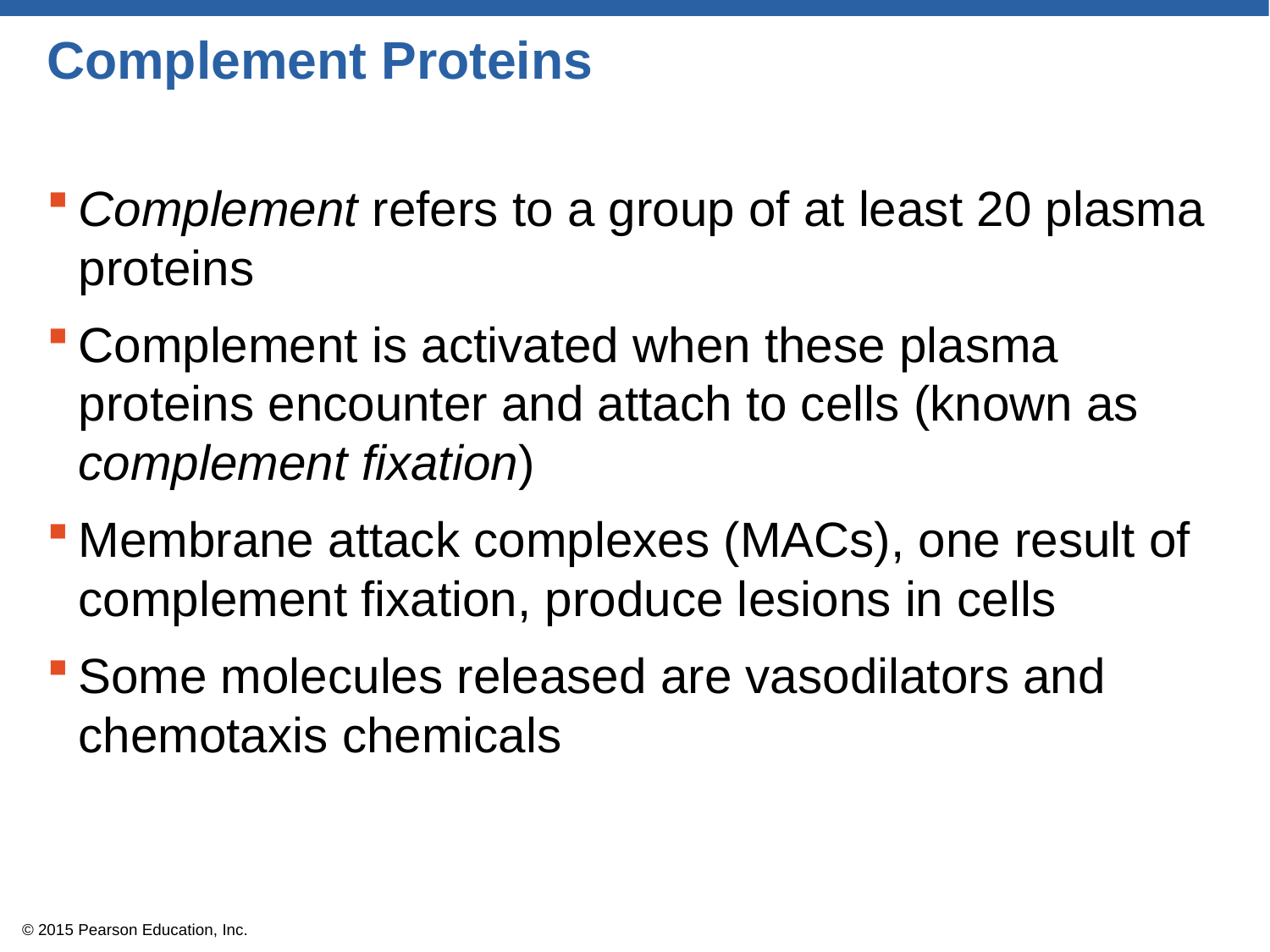

# Complement Proteins
Complement refers to a group of at least 20 plasma proteins
Complement is activated when these plasma proteins encounter and attach to cells (known as complement fixation)
Membrane attack complexes (MACs), one result of complement fixation, produce lesions in cells
Some molecules released are vasodilators and chemotaxis chemicals
© 2015 Pearson Education, Inc.